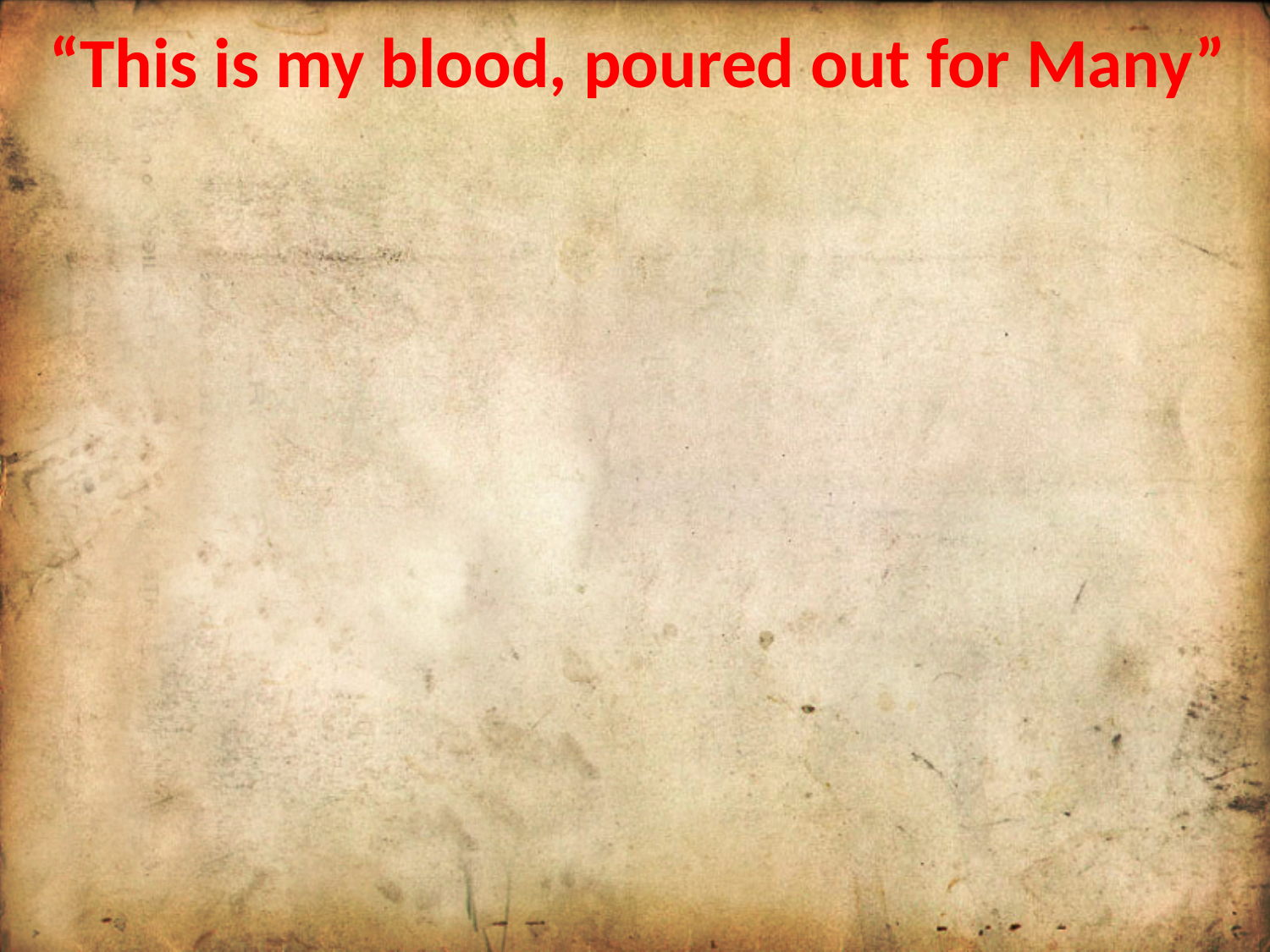

“This is my blood, poured out for Many”